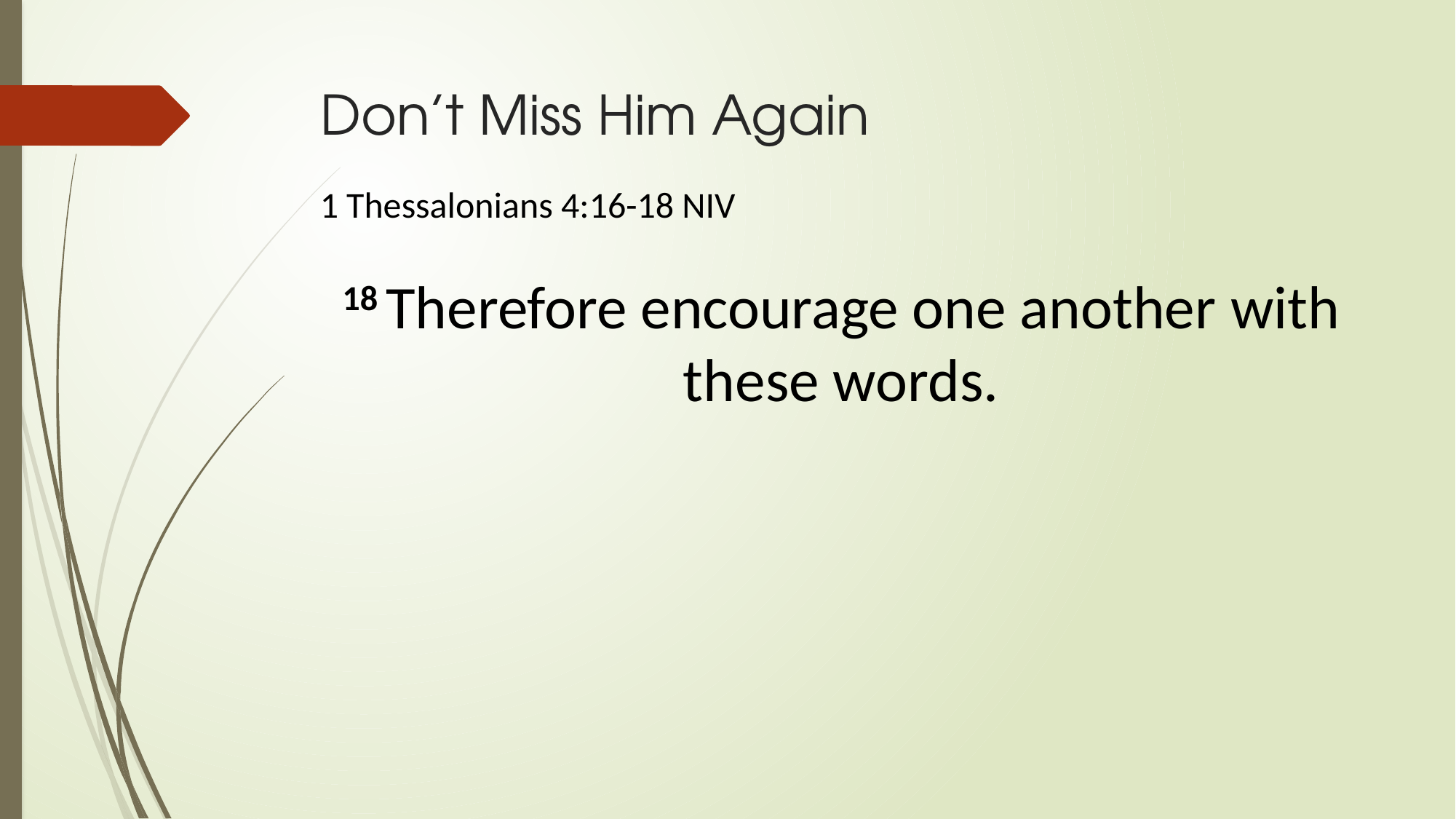

# Don’t Miss Him Again
1 Thessalonians 4:16-18 NIV

18 Therefore encourage one another with these words.